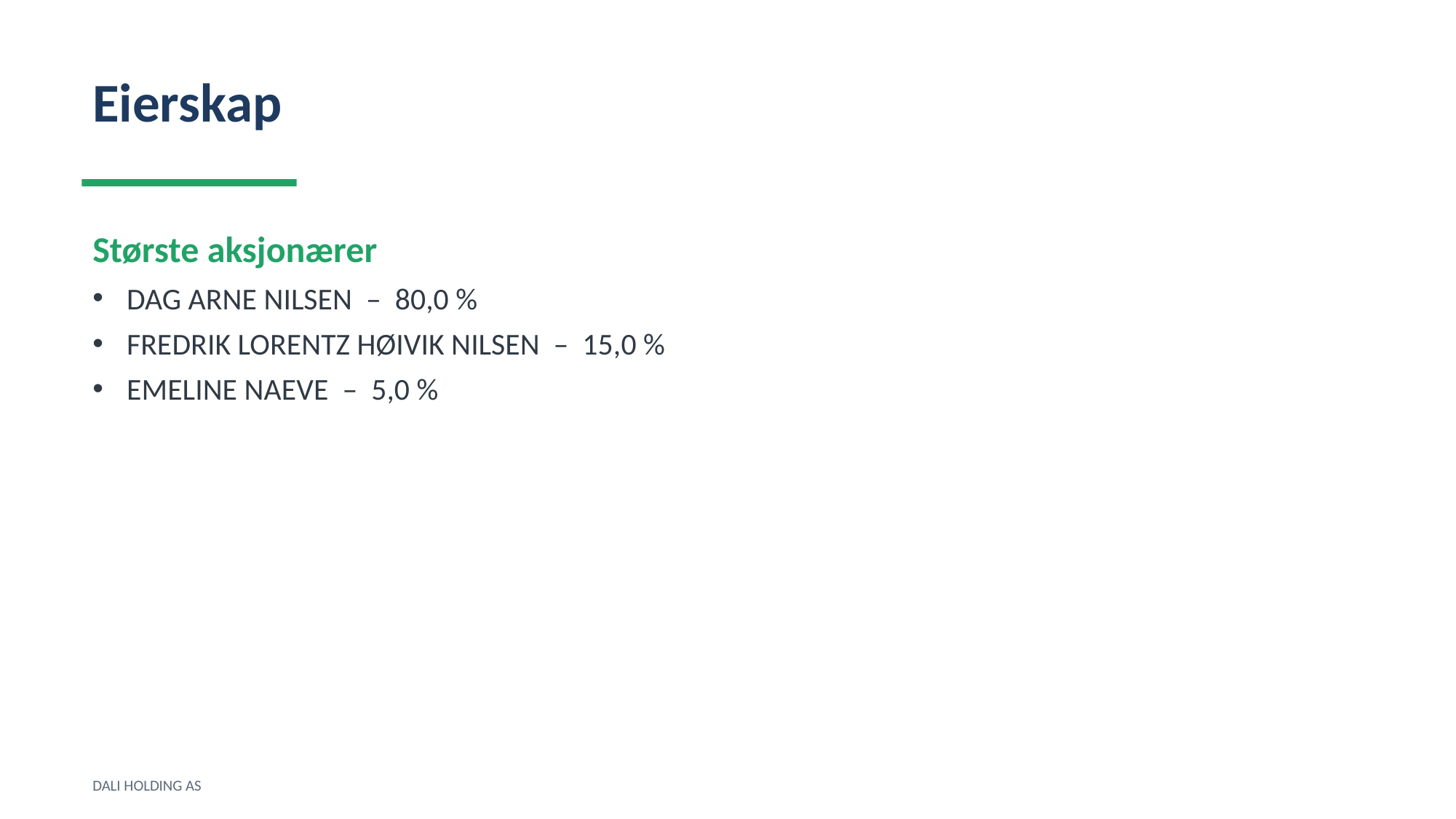

Eierskap

Største aksjonærer
DAG ARNE NILSEN  –  80,0 %
FREDRIK LORENTZ HØIVIK NILSEN  –  15,0 %
EMELINE NAEVE  –  5,0 %
DALI HOLDING AS